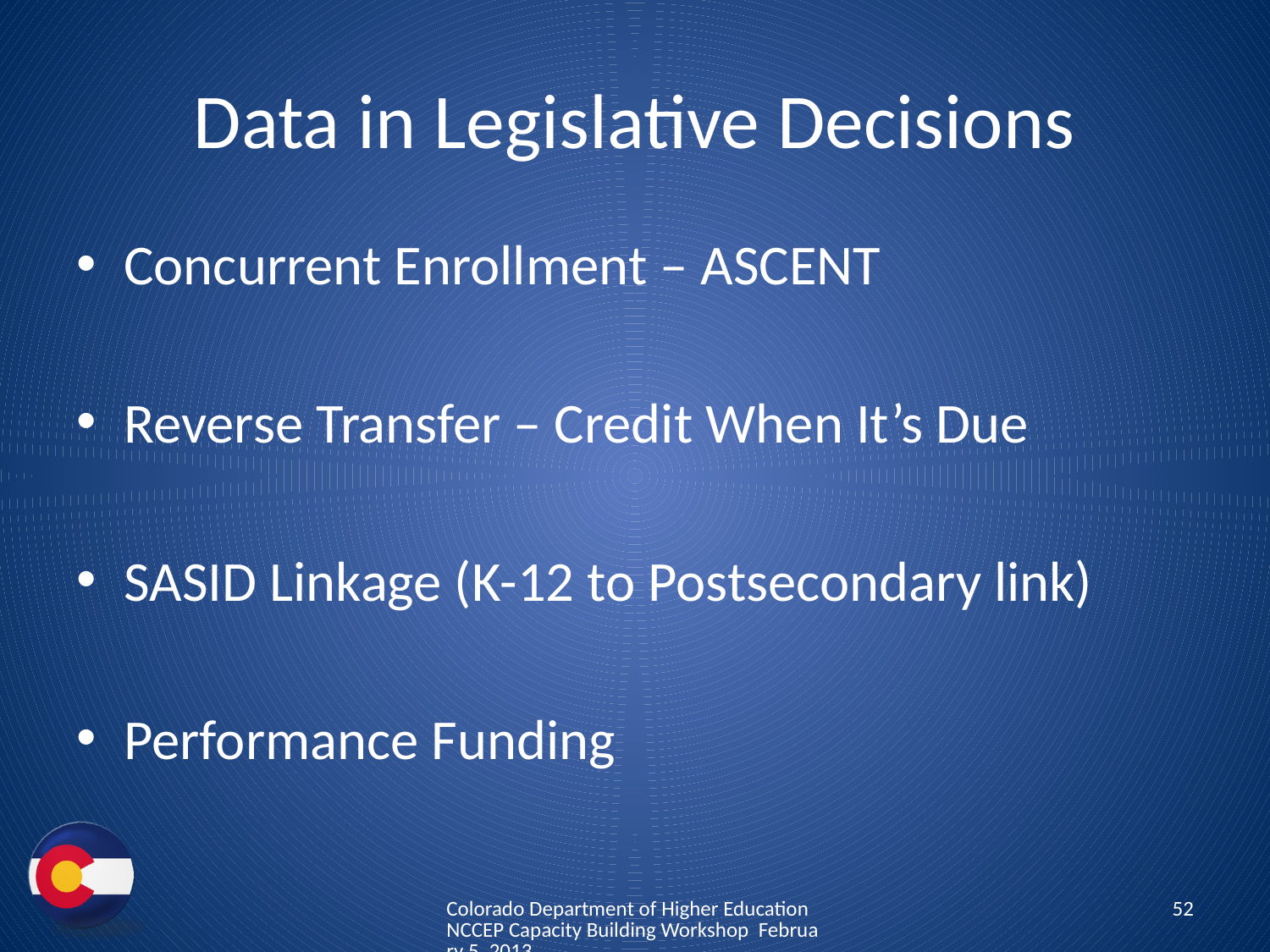

# Data in Legislative Decisions
Concurrent Enrollment – ASCENT

Reverse Transfer – Credit When It’s Due

SASID Linkage (K-12 to Postsecondary link)

Performance Funding

Colorado Department of Higher Education NCCEP Capacity Building Workshop  February 5, 2013
52